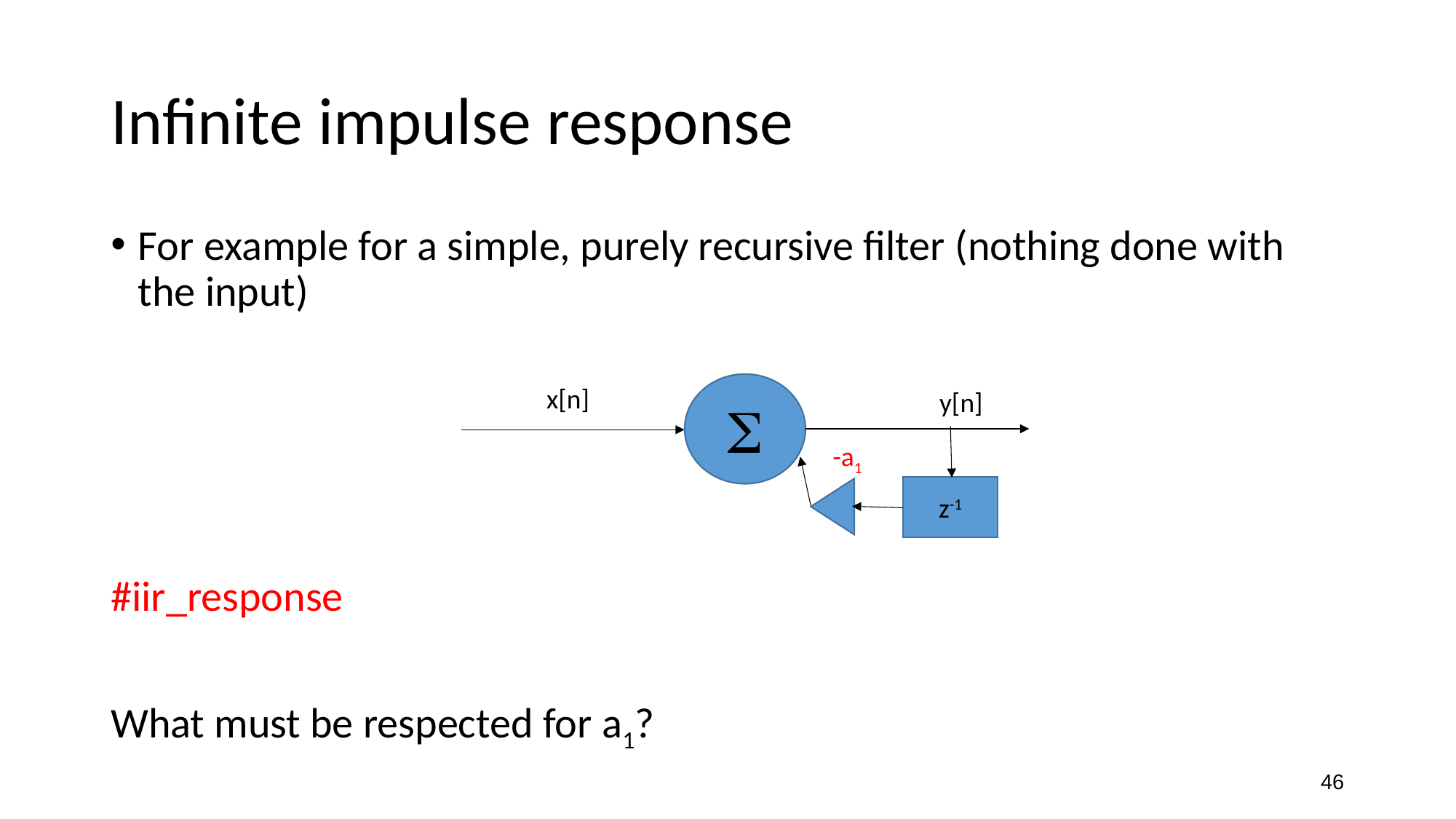

# Infinite impulse response
For example for a simple, purely recursive filter (nothing done with the input)

#iir_response

What must be respected for a1?
Σ
x[n]
y[n]
-a1
z-1

46